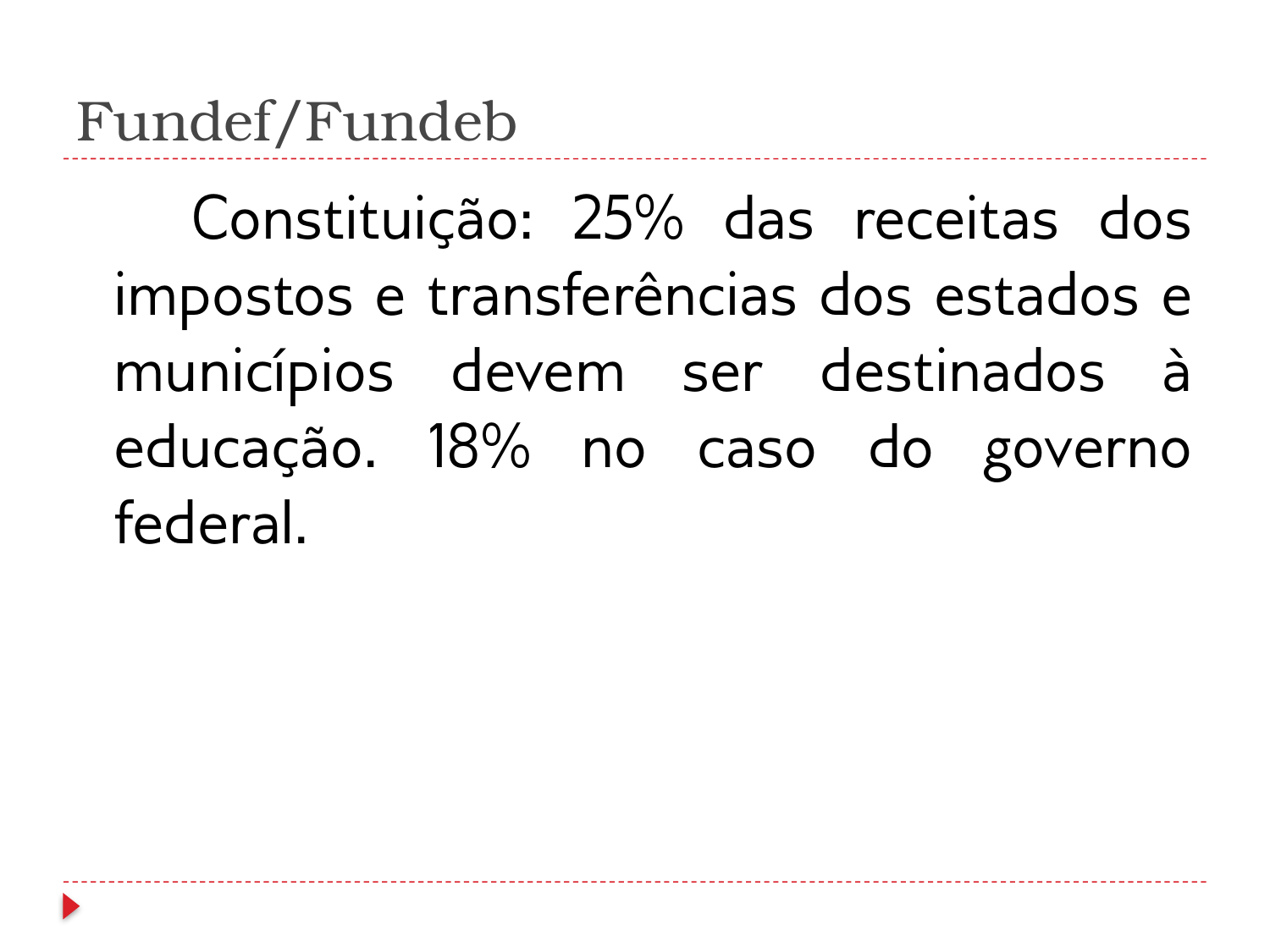

# Fundef/Fundeb
   Constituição: 25% das receitas dos impostos e transferências dos estados e municípios devem ser destinados à educação. 18% no caso do governo federal.